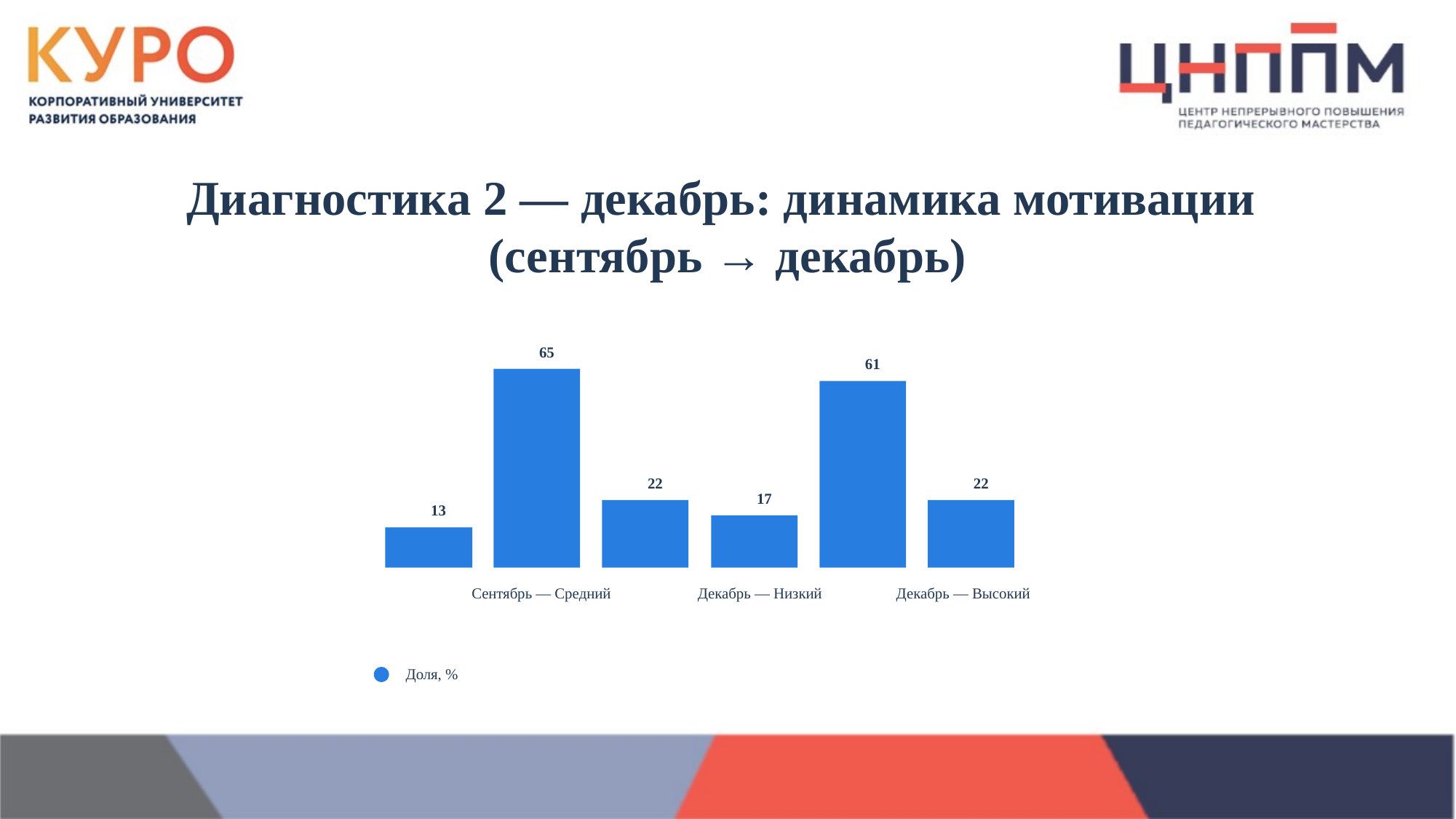

Диагностика 2 — декабрь: динамика мотивации
(сентябрь → декабрь)
65
61

22
22
17

13

Сентябрь — Средний
Декабрь — Низкий
Декабрь — Высокий
Доля, %